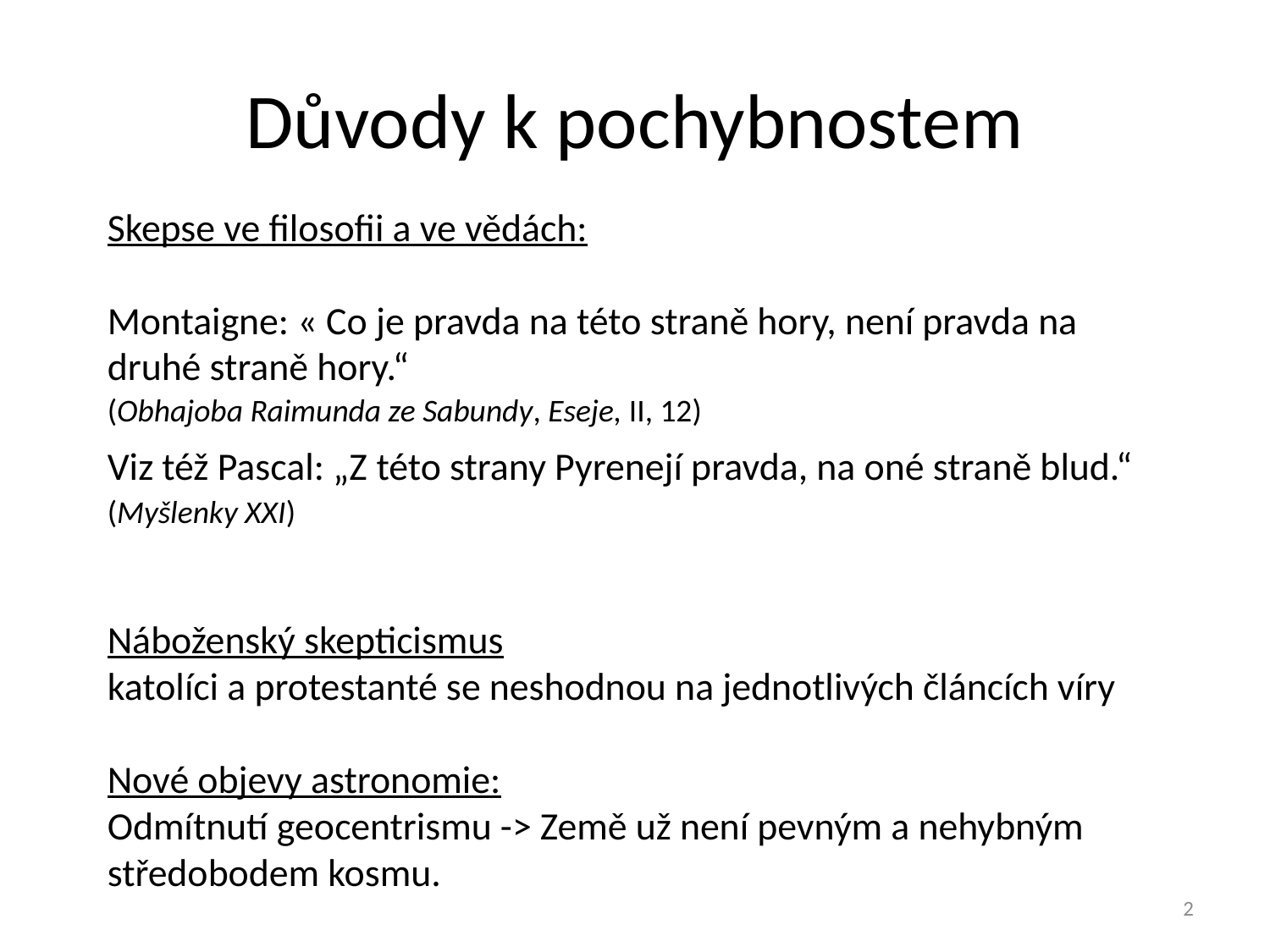

# Důvody k pochybnostem
Skepse ve filosofii a ve vědách:

Montaigne: « Co je pravda na této straně hory, není pravda na druhé straně hory.“

(Obhajoba Raimunda ze Sabundy, Eseje, II, 12)

Viz též Pascal: „Z této strany Pyrenejí pravda, na oné straně blud.“

(Myšlenky XXI)

Náboženský skepticismus
katolíci a protestanté se neshodnou na jednotlivých článcích víry

Nové objevy astronomie:
Odmítnutí geocentrismu -> Země už není pevným a nehybným středobodem kosmu.

2